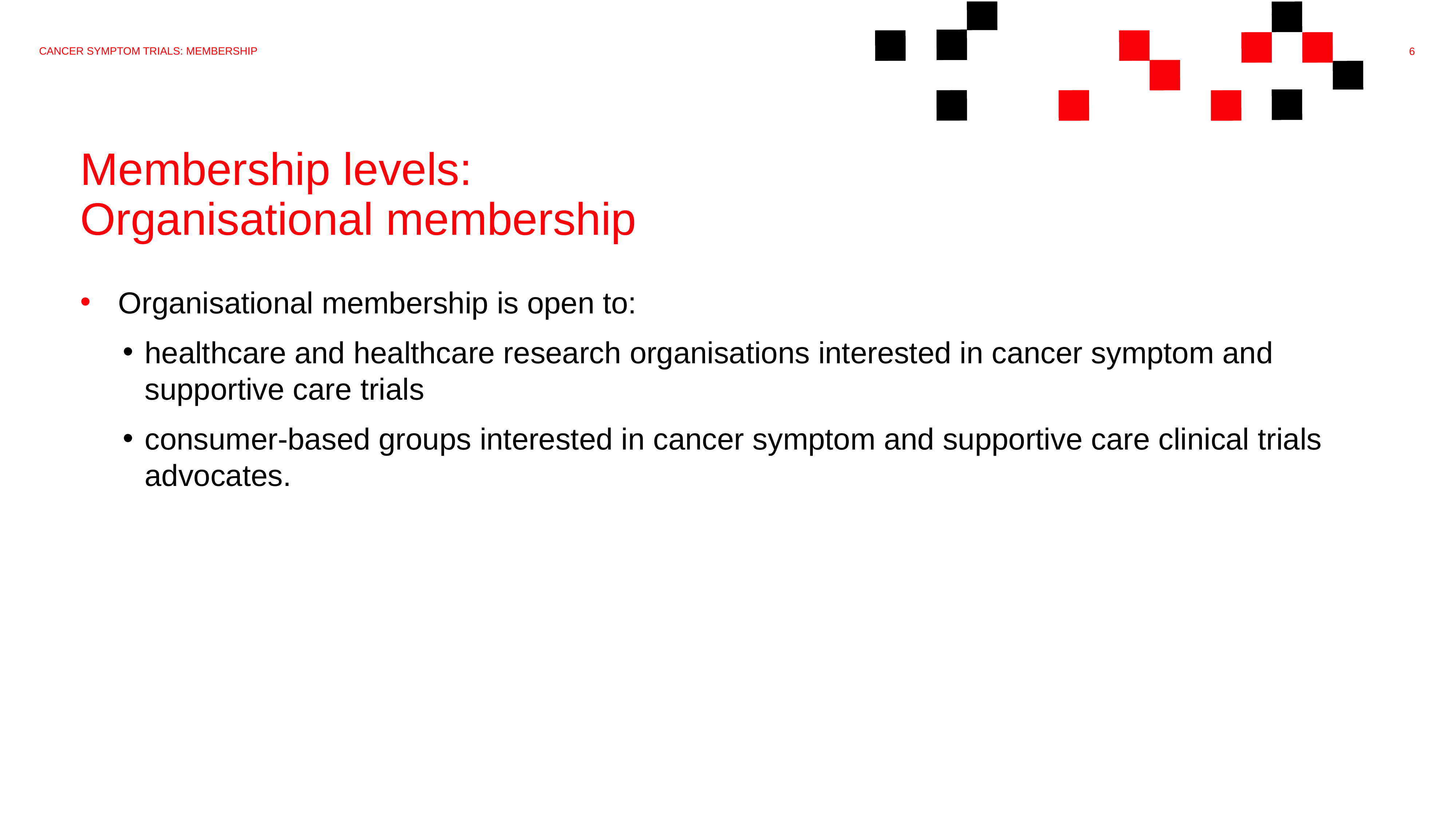

Cancer symptom trials: membership
# Membership levels: Organisational membership
Organisational membership is open to:
healthcare and healthcare research organisations interested in cancer symptom and supportive care trials
consumer-based groups interested in cancer symptom and supportive care clinical trials advocates.